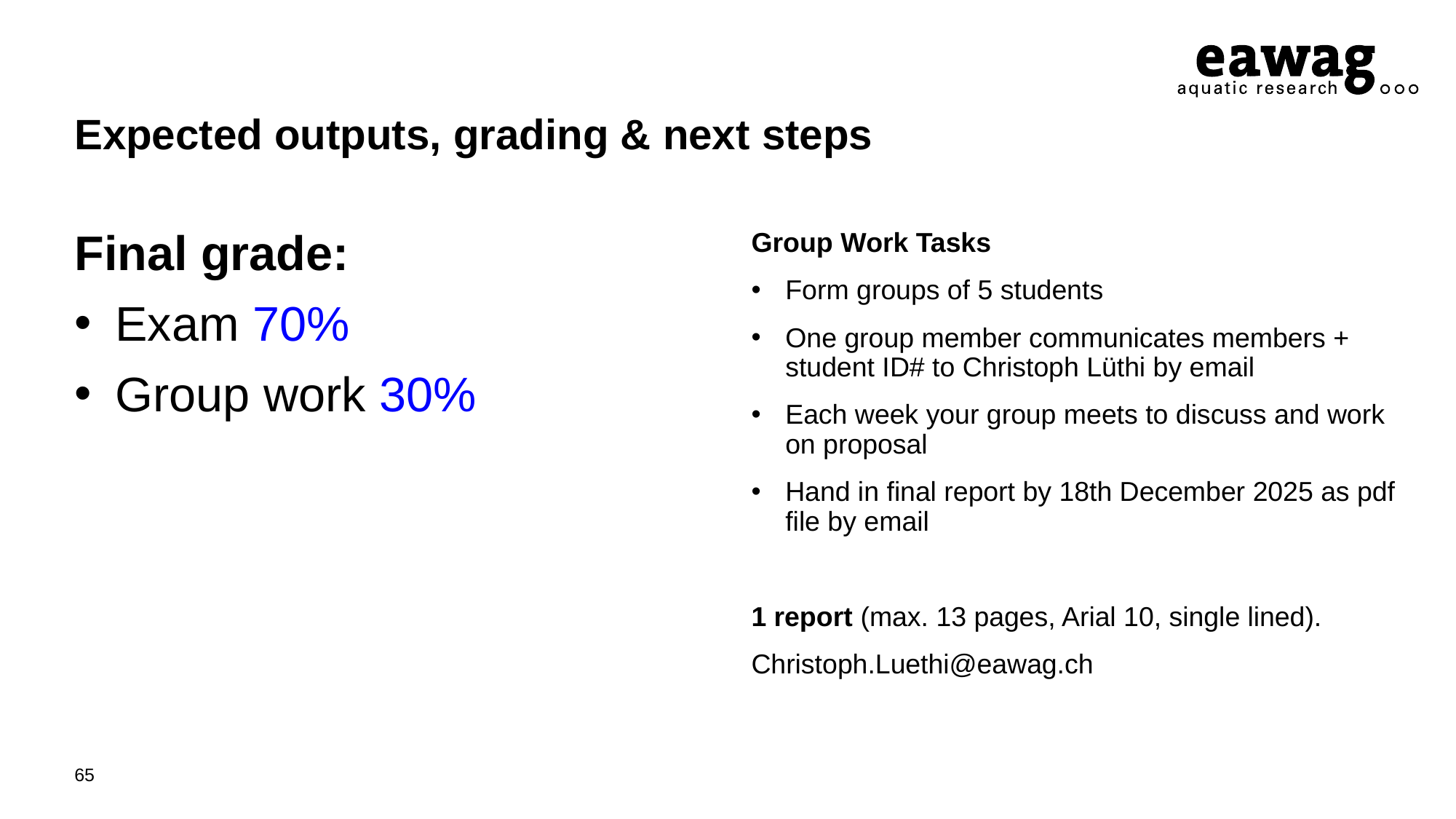

# Expected outputs, grading & next steps
Final grade:
Exam 70%
Group work 30%

Group Work Tasks
Form groups of 5 students
One group member communicates members + student ID# to Christoph Lüthi by email
Each week your group meets to discuss and work on proposal
Hand in final report by 18th December 2025 as pdf file by email

1 report (max. 13 pages, Arial 10, single lined).
Christoph.Luethi@eawag.ch
65